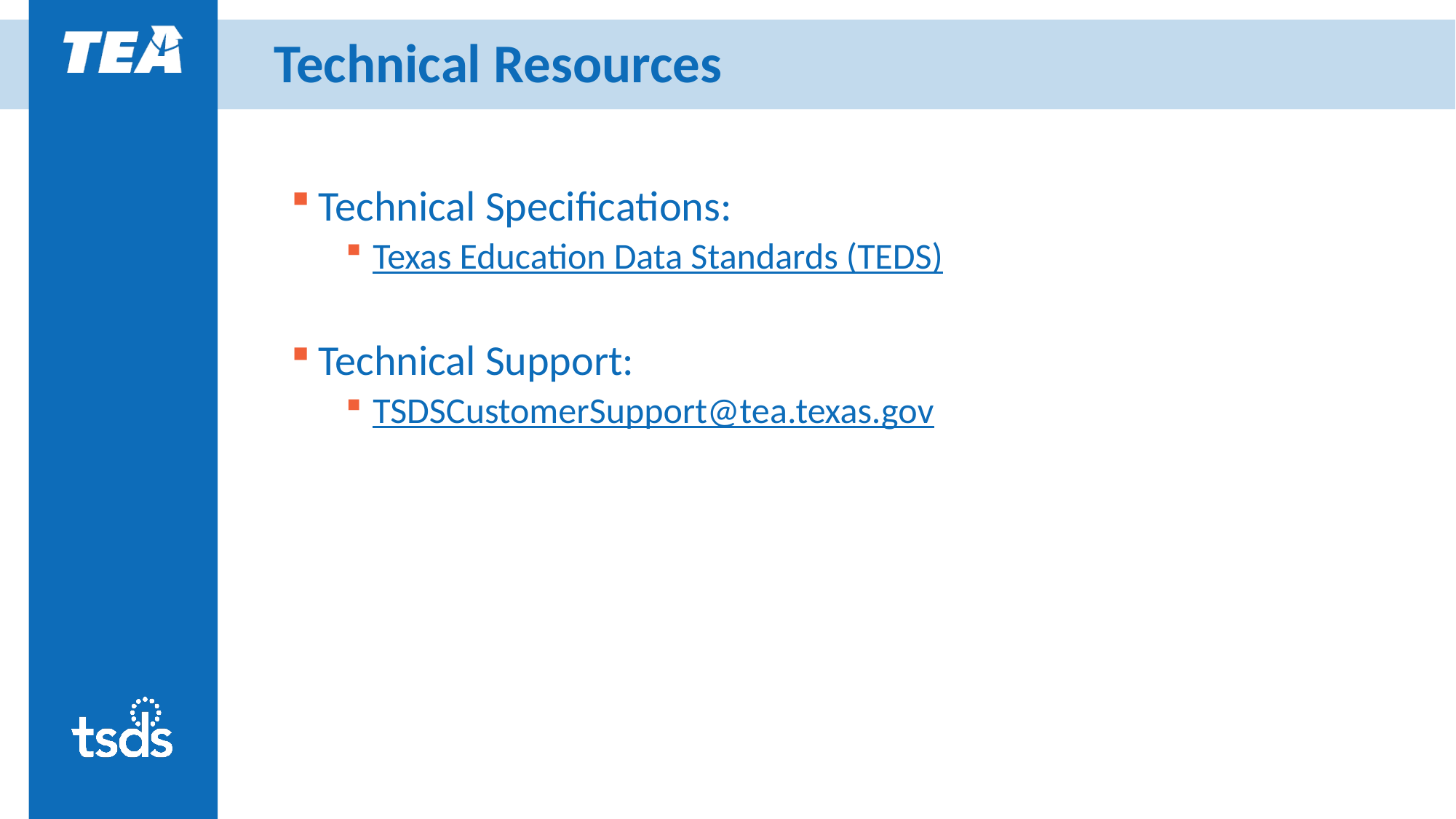

# Technical Resources
Technical Specifications: ​
Texas Education Data Standards (TEDS)​

Technical Support:​
TSDSCustomerSupport@tea.texas.gov ​